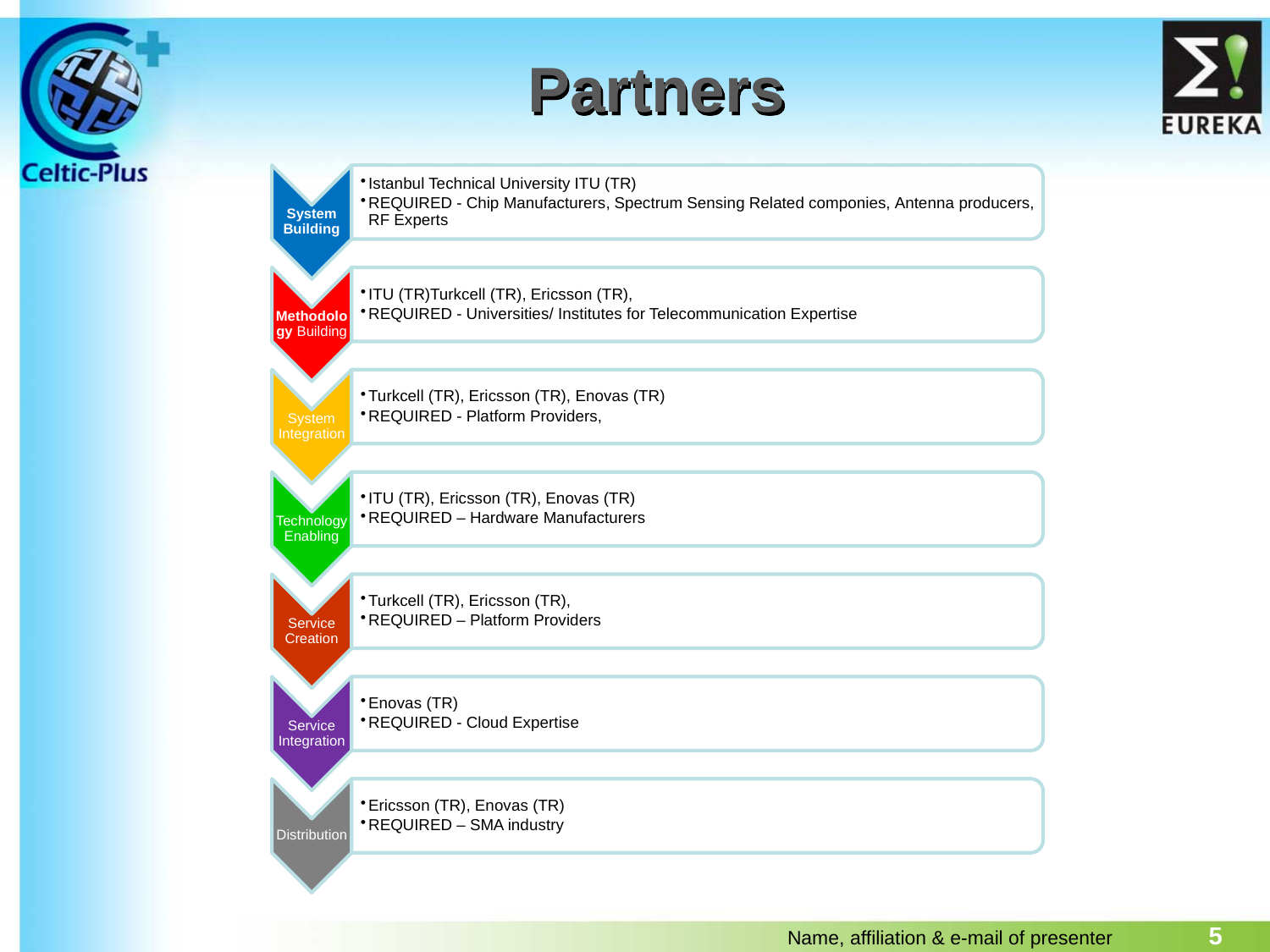

# Partners
System Building
Istanbul Technical University ITU (TR)
REQUIRED - Chip Manufacturers, Spectrum Sensing Related componies, Antenna producers, RF Experts
Methodology Building
ITU (TR)Turkcell (TR), Ericsson (TR),
REQUIRED - Universities/ Institutes for Telecommunication Expertise
System Integration
Turkcell (TR), Ericsson (TR), Enovas (TR)
REQUIRED - Platform Providers,
Technology Enabling
ITU (TR), Ericsson (TR), Enovas (TR)
REQUIRED – Hardware Manufacturers
Service Creation
Turkcell (TR), Ericsson (TR),
REQUIRED – Platform Providers
Service Integration
Enovas (TR)
REQUIRED - Cloud Expertise
Distribution
Ericsson (TR), Enovas (TR)
REQUIRED – SMA industry
5
Name, affiliation & e-mail of presenter